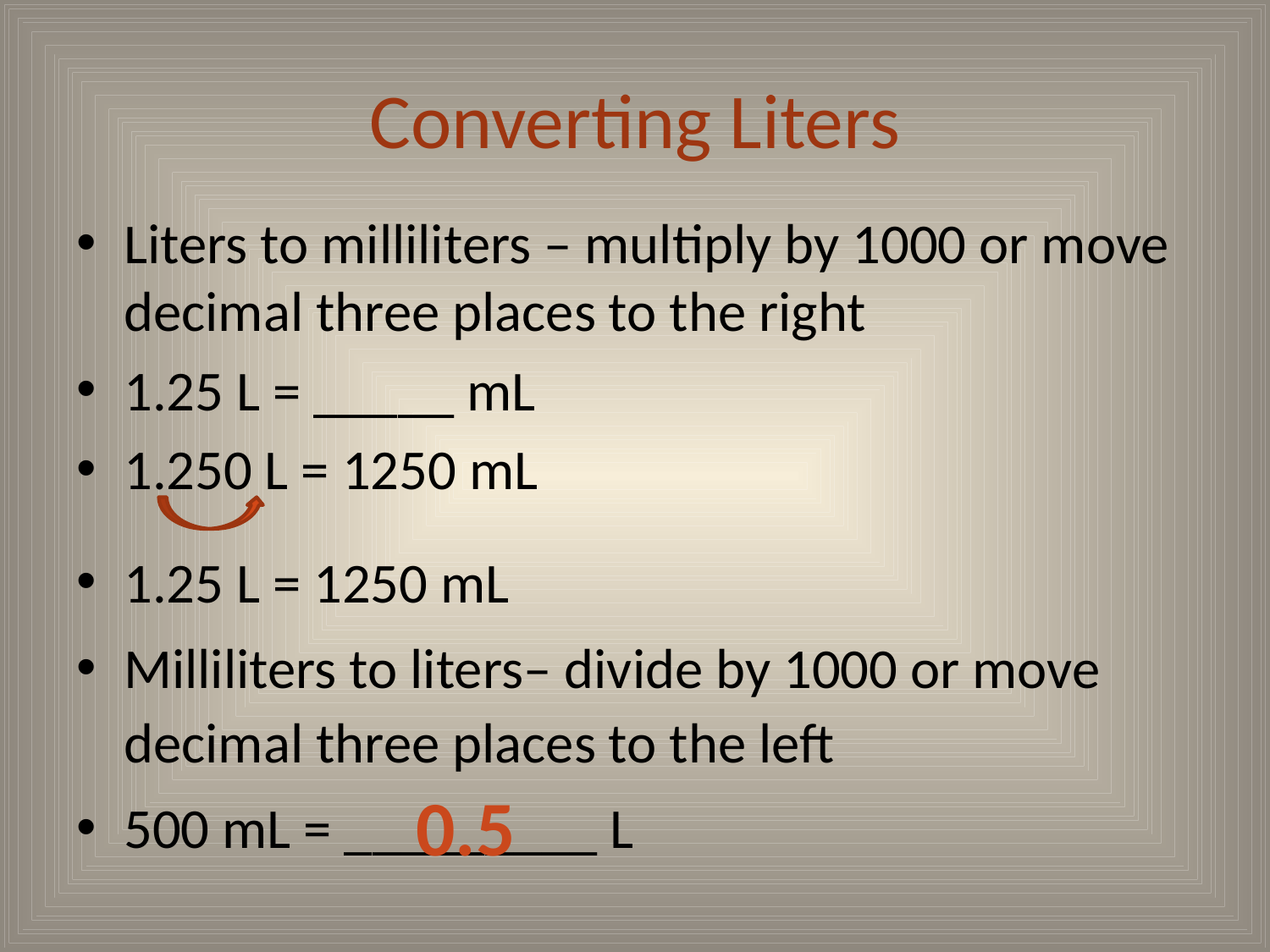

# Converting Liters
Liters to milliliters – multiply by 1000 or move decimal three places to the right
1.25 L = _____ mL
1.250 L = 1250 mL
1.25 L = 1250 mL
Milliliters to liters– divide by 1000 or move decimal three places to the left
500 mL = _________ L

0.5